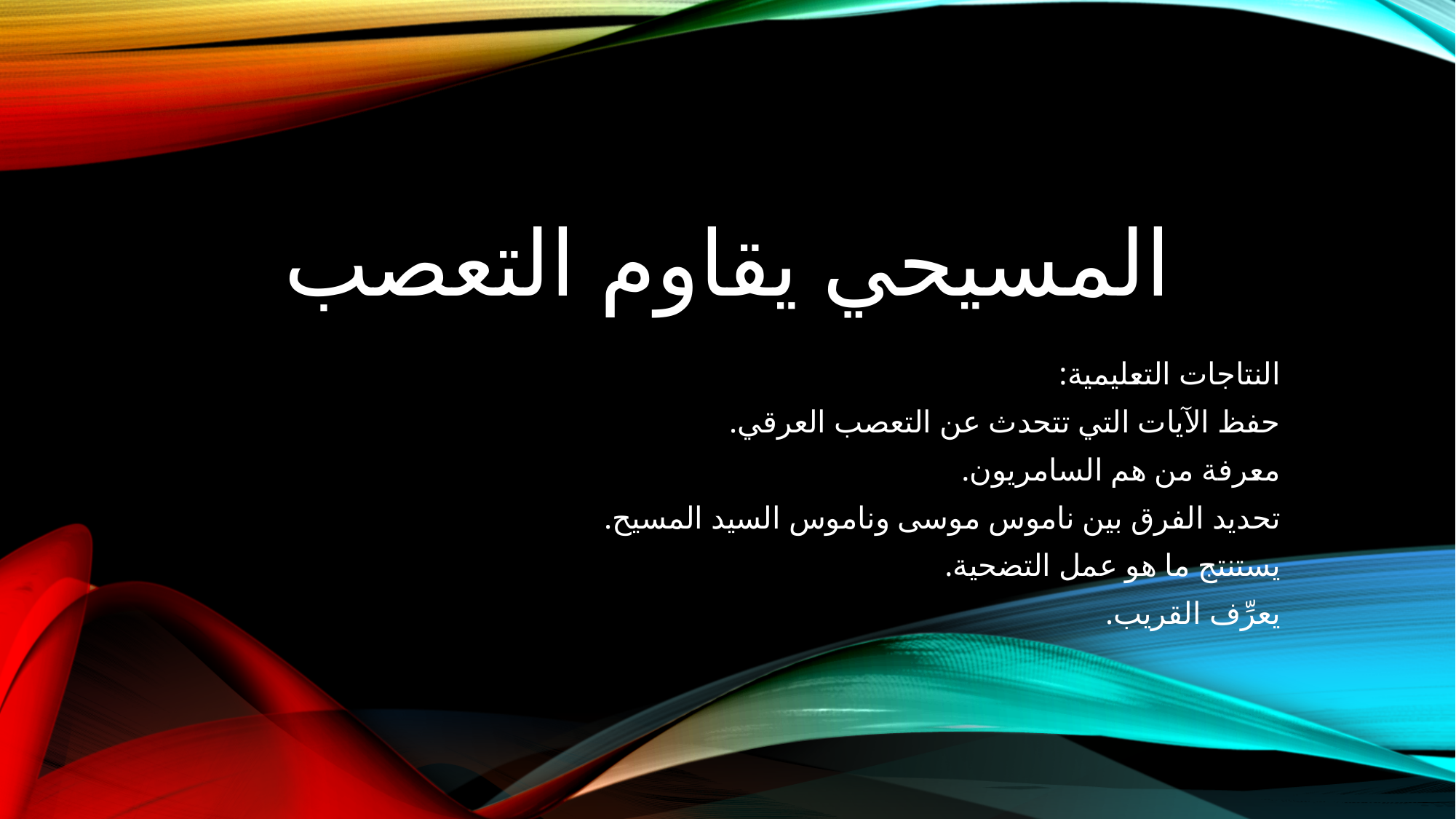

# المسيحي يقاوم التعصب
النتاجات التعليمية:
حفظ الآيات التي تتحدث عن التعصب العرقي.
معرفة من هم السامريون.
تحديد الفرق بين ناموس موسى وناموس السيد المسيح.
يستنتج ما هو عمل التضحية.
يعرِّف القريب.